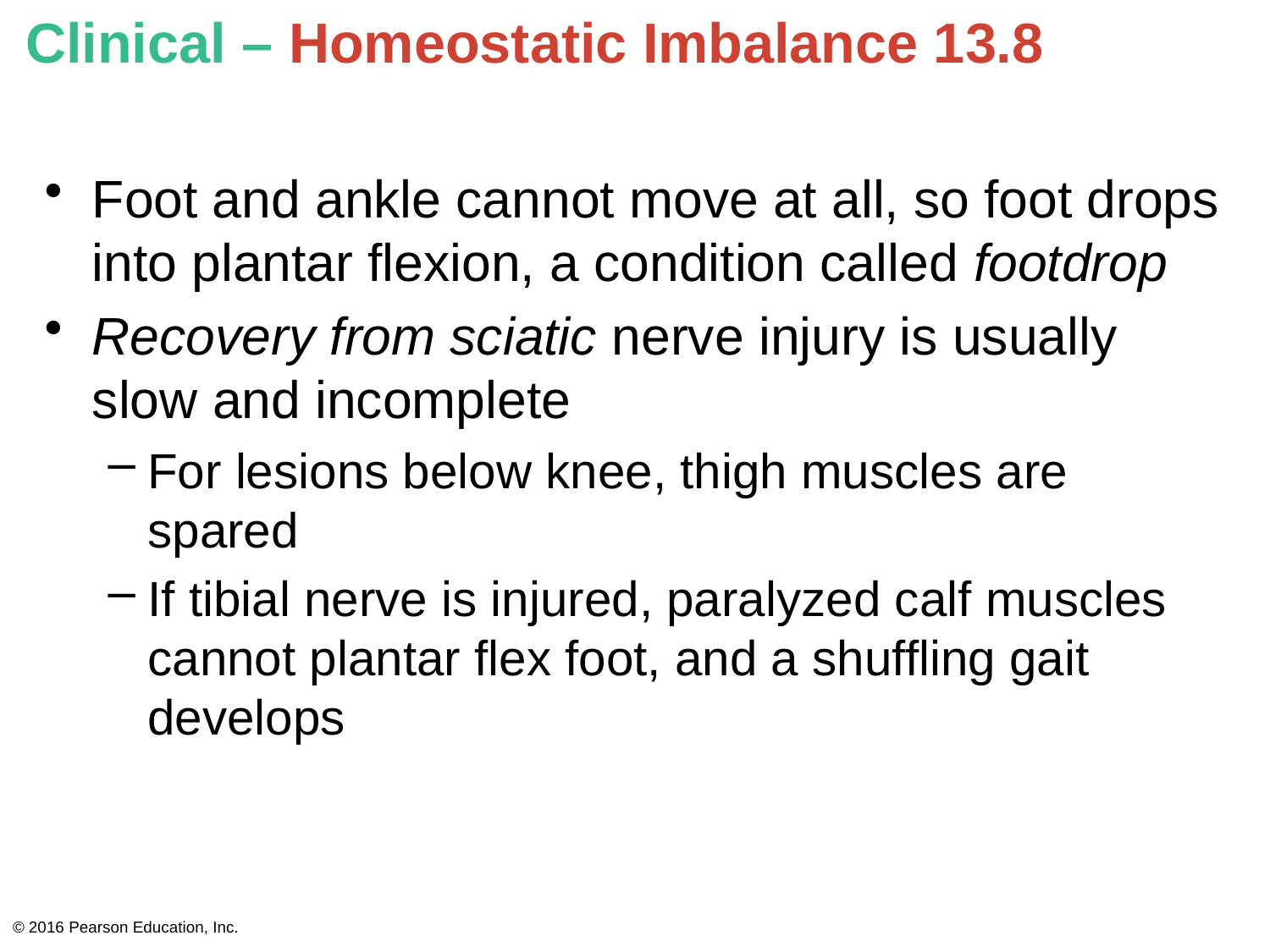

# Clinical – Homeostatic Imbalance 13.8
Foot and ankle cannot move at all, so foot drops into plantar flexion, a condition called footdrop
Recovery from sciatic nerve injury is usually slow and incomplete
For lesions below knee, thigh muscles are spared
If tibial nerve is injured, paralyzed calf muscles cannot plantar flex foot, and a shuffling gait develops
© 2016 Pearson Education, Inc.